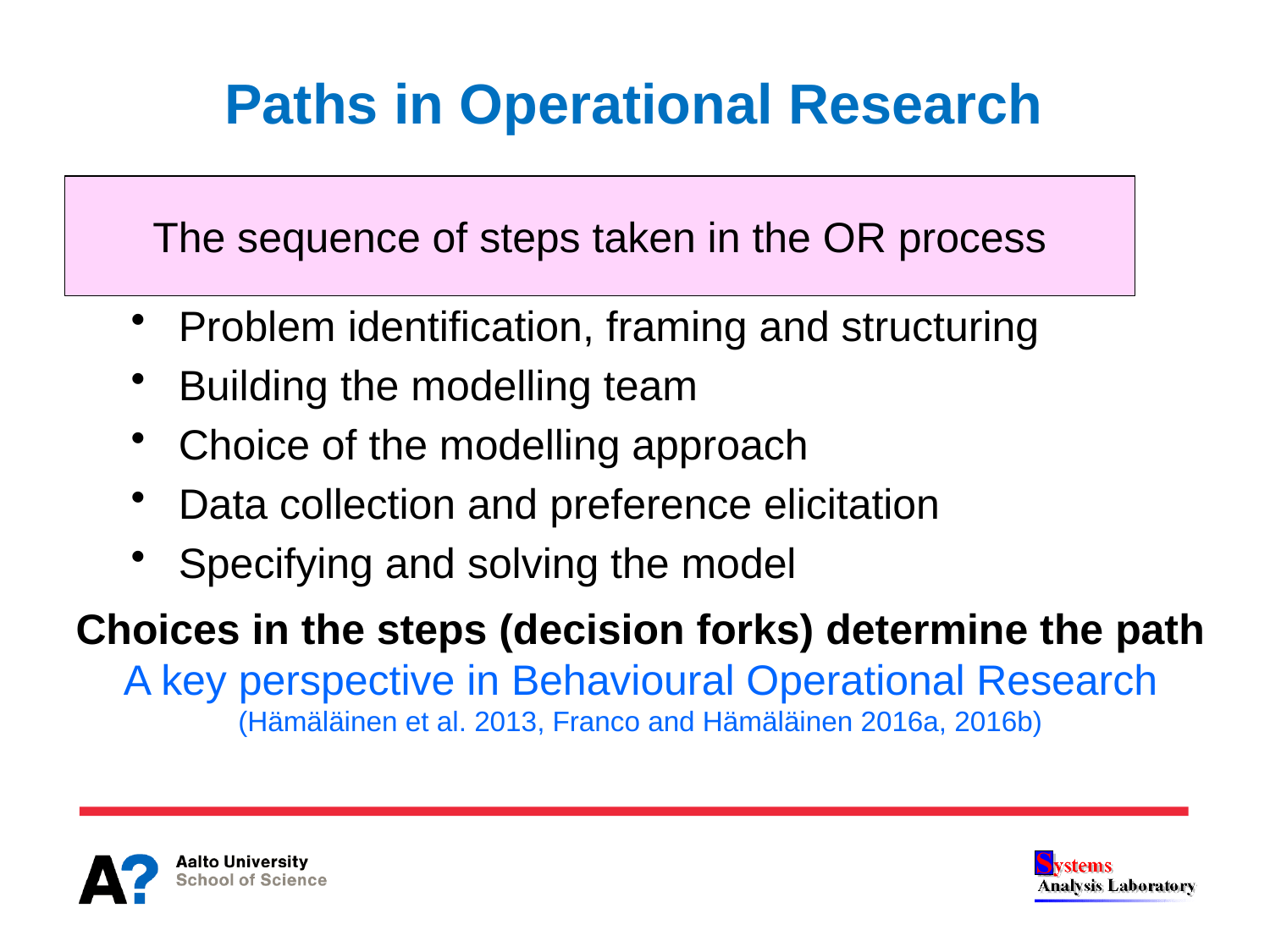

# Paths in Operational Research
The sequence of steps taken in the OR process
Problem identification, framing and structuring
Building the modelling team
Choice of the modelling approach
Data collection and preference elicitation
Specifying and solving the model

Choices in the steps (decision forks) determine the path
A key perspective in Behavioural Operational Research (Hämäläinen et al. 2013, Franco and Hämäläinen 2016a, 2016b)